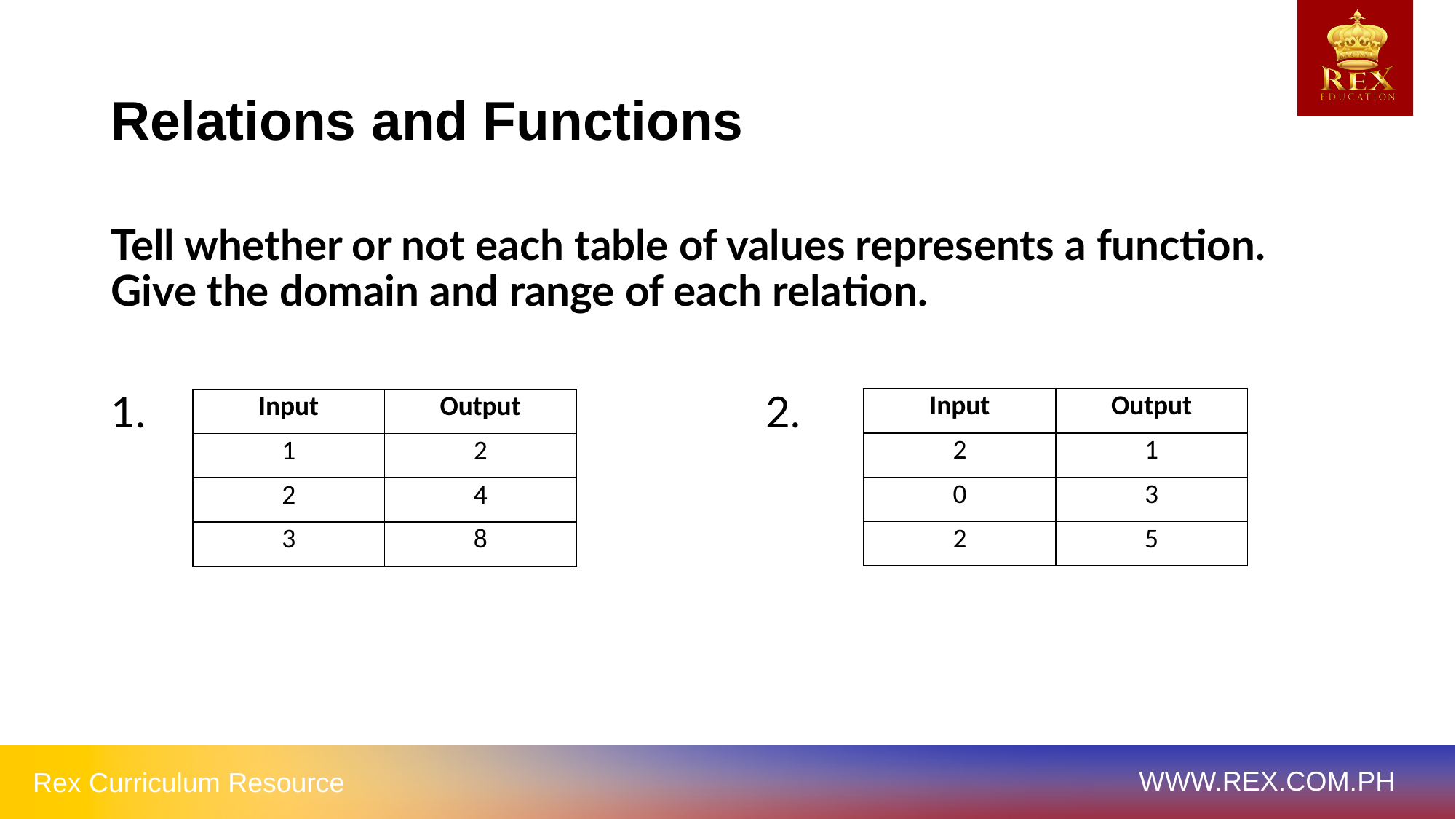

# Relations and Functions
Tell whether or not each table of values represents a function. Give the domain and range of each relation.

1.     						2.
| Input | Output |
| --- | --- |
| 2 | 1 |
| 0 | 3 |
| 2 | 5 |
| Input | Output |
| --- | --- |
| 1 | 2 |
| 2 | 4 |
| 3 | 8 |